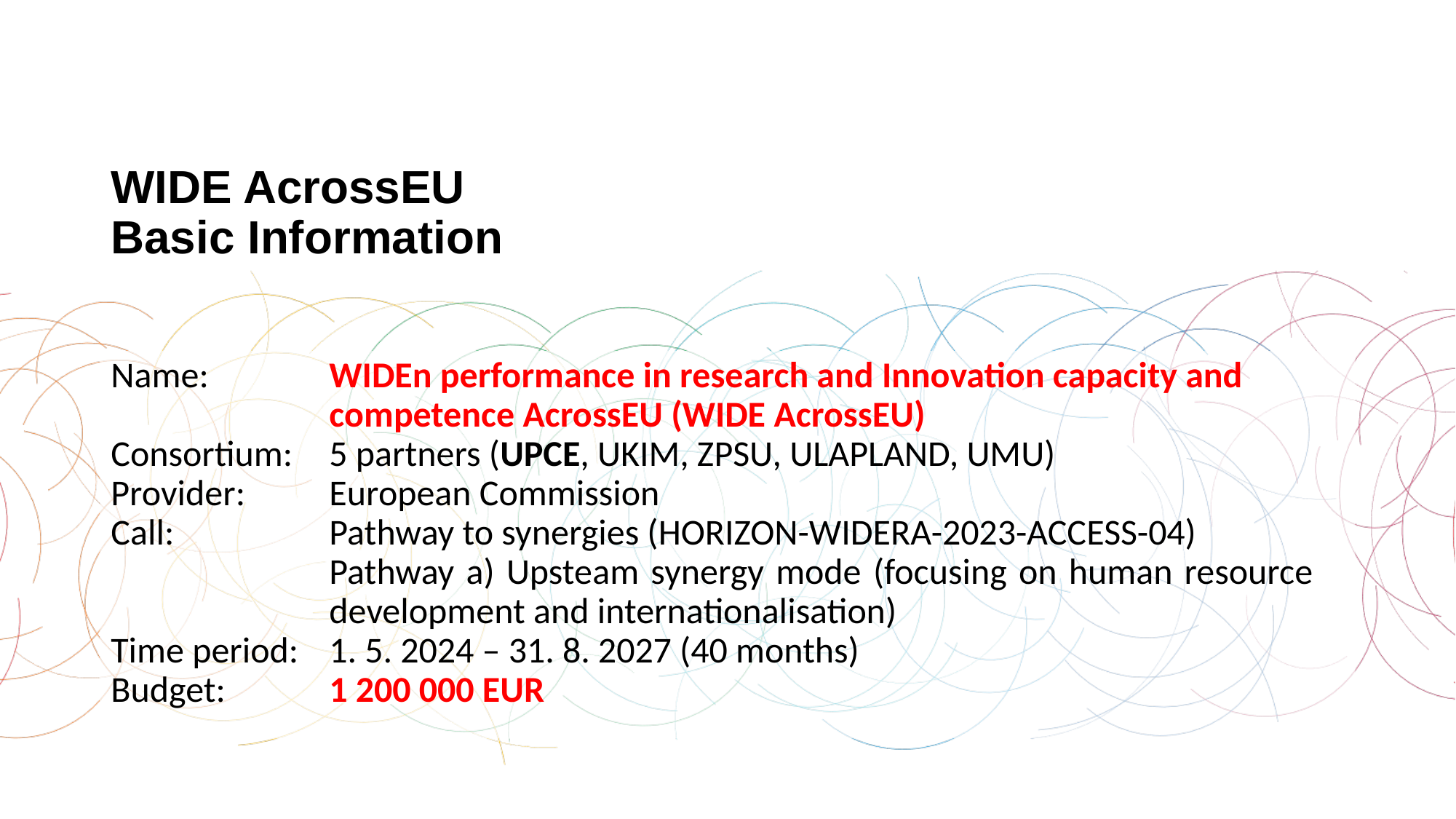

# WIDE AcrossEU Basic Information
Name:		WIDEn performance in research and Innovation capacity and
		competence AcrossEU (WIDE AcrossEU)
Consortium:	5 partners (UPCE, UKIM, ZPSU, ULAPLAND, UMU)
Provider:	European Commission
Call:		Pathway to synergies (HORIZON-WIDERA-2023-ACCESS-04)
		Pathway a) Upsteam synergy mode (focusing on human resource 			development and internationalisation)
Time period:	1. 5. 2024 – 31. 8. 2027 (40 months)
Budget:	1 200 000 EUR